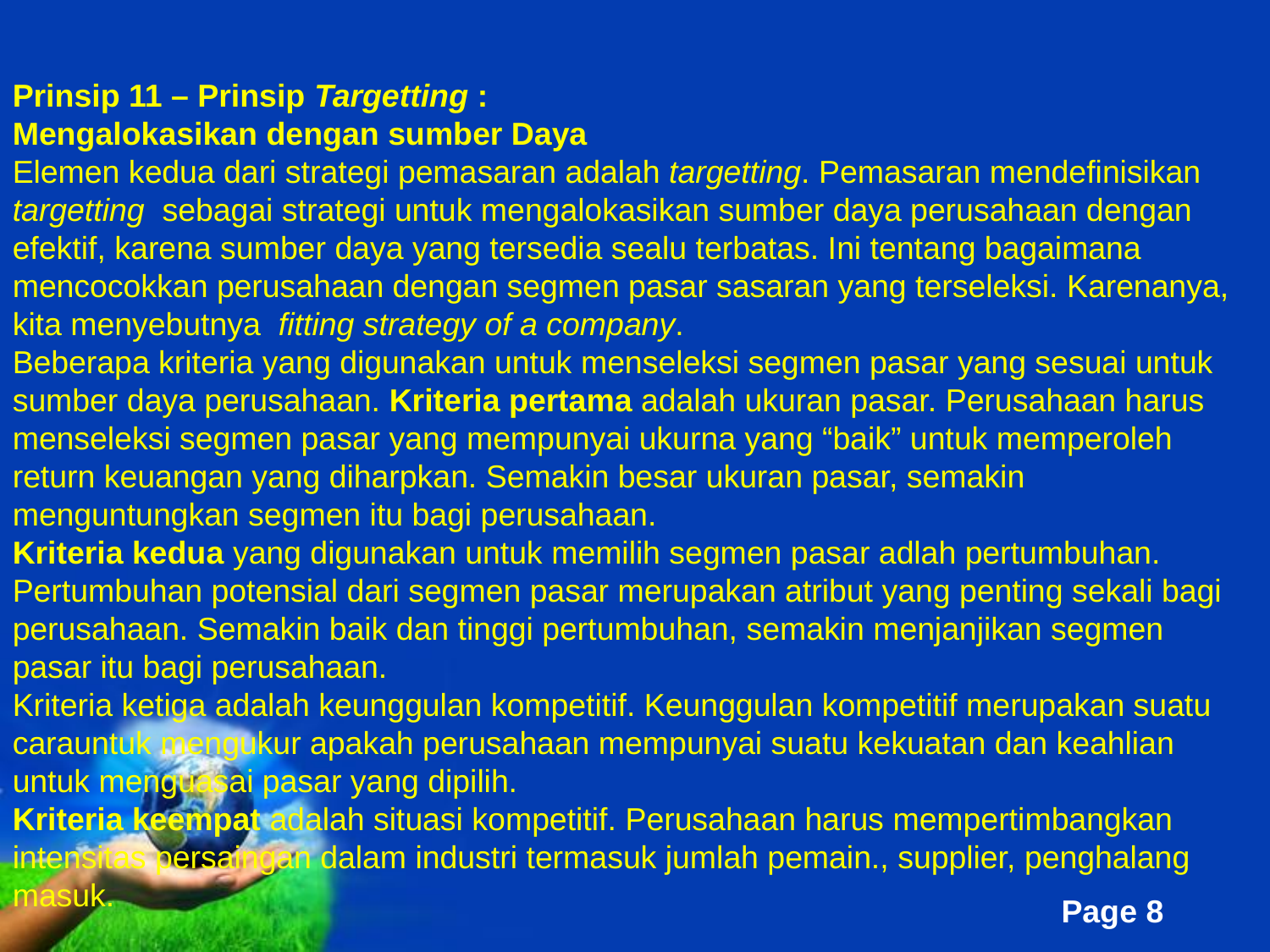

Prinsip 11 – Prinsip Targetting :
Mengalokasikan dengan sumber Daya
Elemen kedua dari strategi pemasaran adalah targetting. Pemasaran mendefinisikan targetting  sebagai strategi untuk mengalokasikan sumber daya perusahaan dengan efektif, karena sumber daya yang tersedia sealu terbatas. Ini tentang bagaimana mencocokkan perusahaan dengan segmen pasar sasaran yang terseleksi. Karenanya, kita menyebutnya  fitting strategy of a company.
Beberapa kriteria yang digunakan untuk menseleksi segmen pasar yang sesuai untuk sumber daya perusahaan. Kriteria pertama adalah ukuran pasar. Perusahaan harus menseleksi segmen pasar yang mempunyai ukurna yang “baik” untuk memperoleh return keuangan yang diharpkan. Semakin besar ukuran pasar, semakin menguntungkan segmen itu bagi perusahaan.
Kriteria kedua yang digunakan untuk memilih segmen pasar adlah pertumbuhan. Pertumbuhan potensial dari segmen pasar merupakan atribut yang penting sekali bagi perusahaan. Semakin baik dan tinggi pertumbuhan, semakin menjanjikan segmen pasar itu bagi perusahaan.
Kriteria ketiga adalah keunggulan kompetitif. Keunggulan kompetitif merupakan suatu carauntuk mengukur apakah perusahaan mempunyai suatu kekuatan dan keahlian untuk menguasai pasar yang dipilih.
Kriteria keempat adalah situasi kompetitif. Perusahaan harus mempertimbangkan intensitas persaingan dalam industri termasuk jumlah pemain., supplier, penghalang masuk.